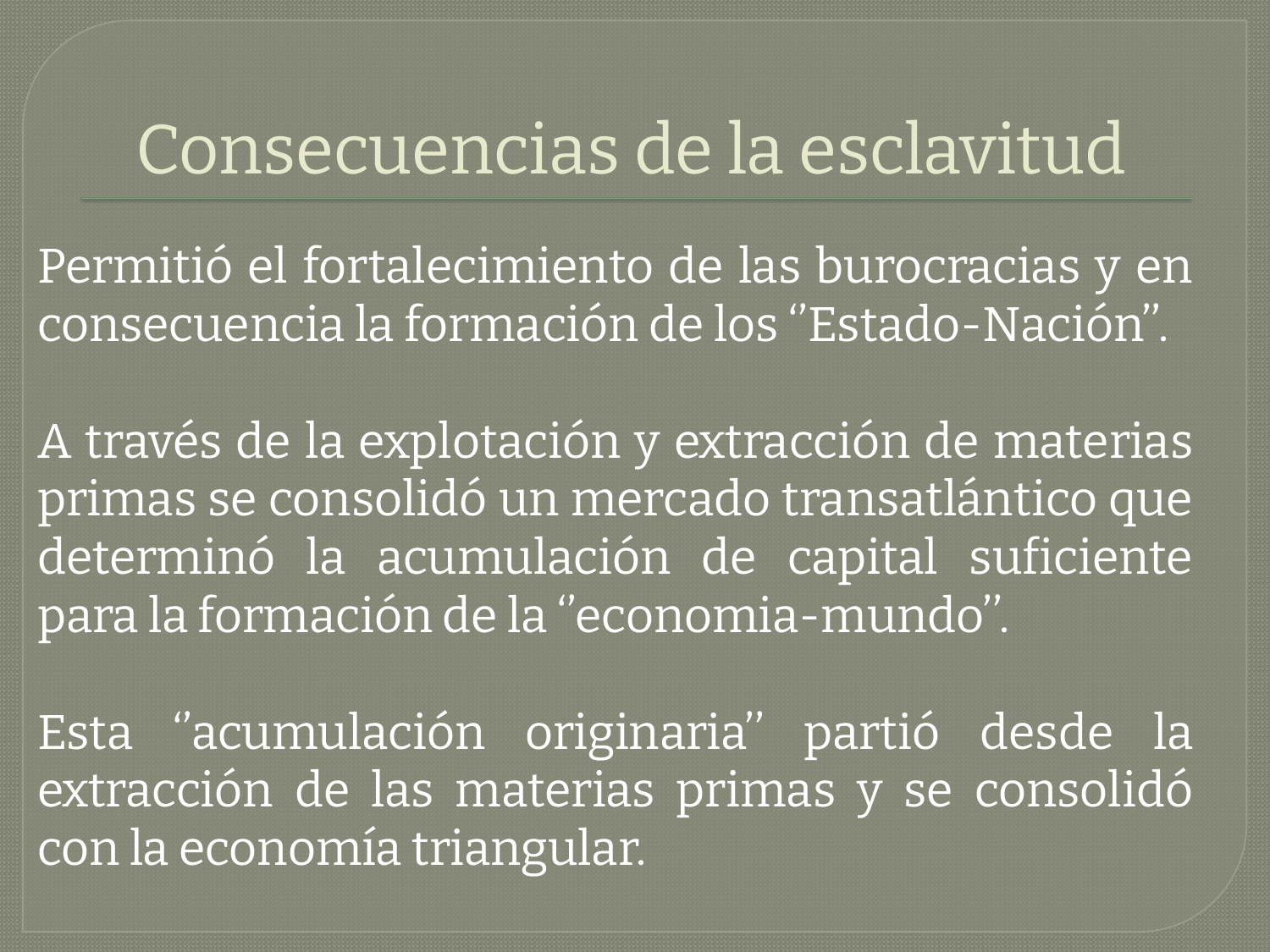

# Consecuencias de la esclavitud
Permitió el fortalecimiento de las burocracias y en consecuencia la formación de los ‘’Estado-Nación’’.

A través de la explotación y extracción de materias primas se consolidó un mercado transatlántico que determinó la acumulación de capital suficiente para la formación de la ‘’economia-mundo’’.

Esta ‘’acumulación originaria’’ partió desde la extracción de las materias primas y se consolidó con la economía triangular.